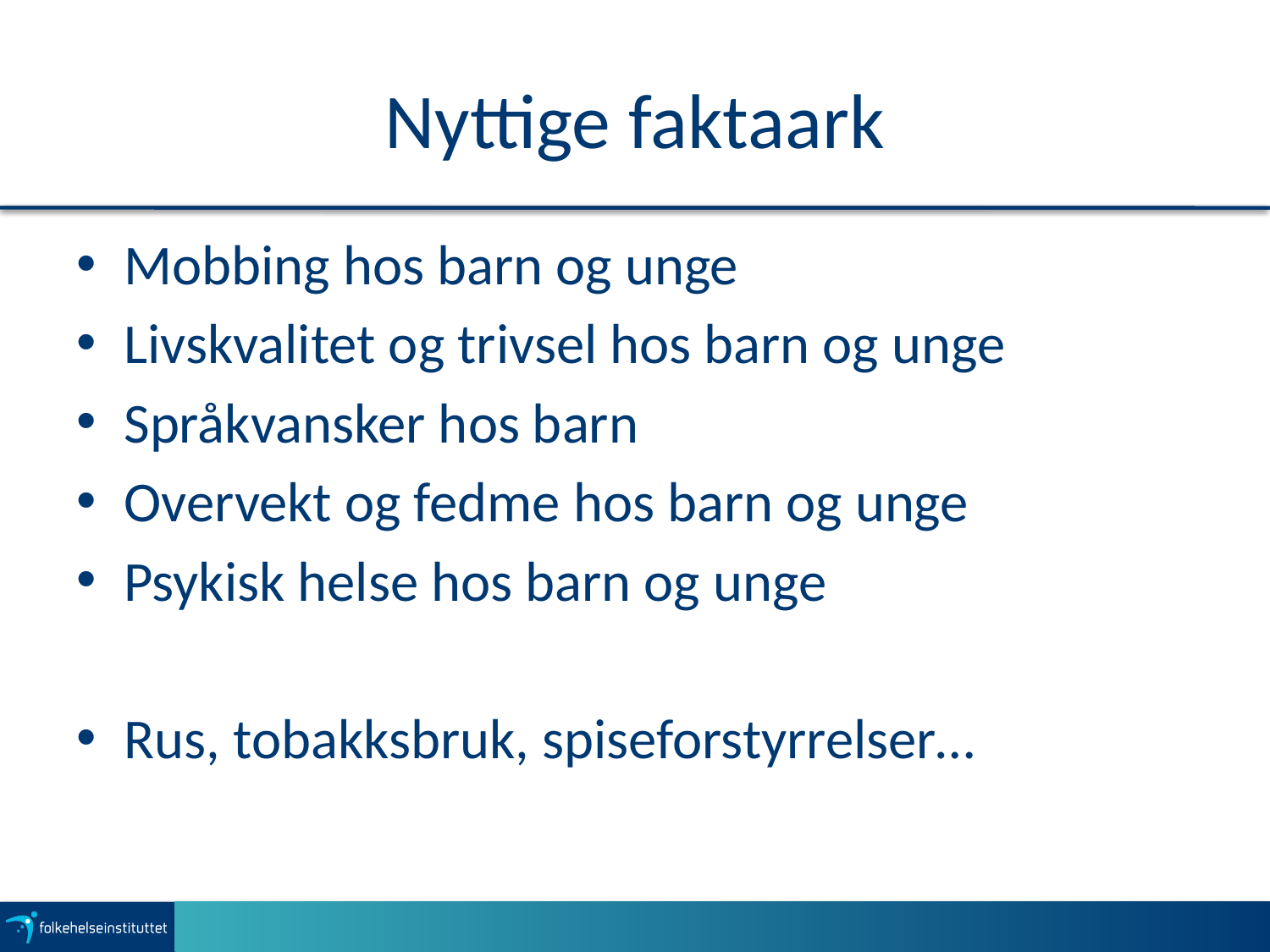

# Nyttige faktaark
Mobbing hos barn og unge
Livskvalitet og trivsel hos barn og unge
Språkvansker hos barn
Overvekt og fedme hos barn og unge
Psykisk helse hos barn og unge

Rus, tobakksbruk, spiseforstyrrelser…